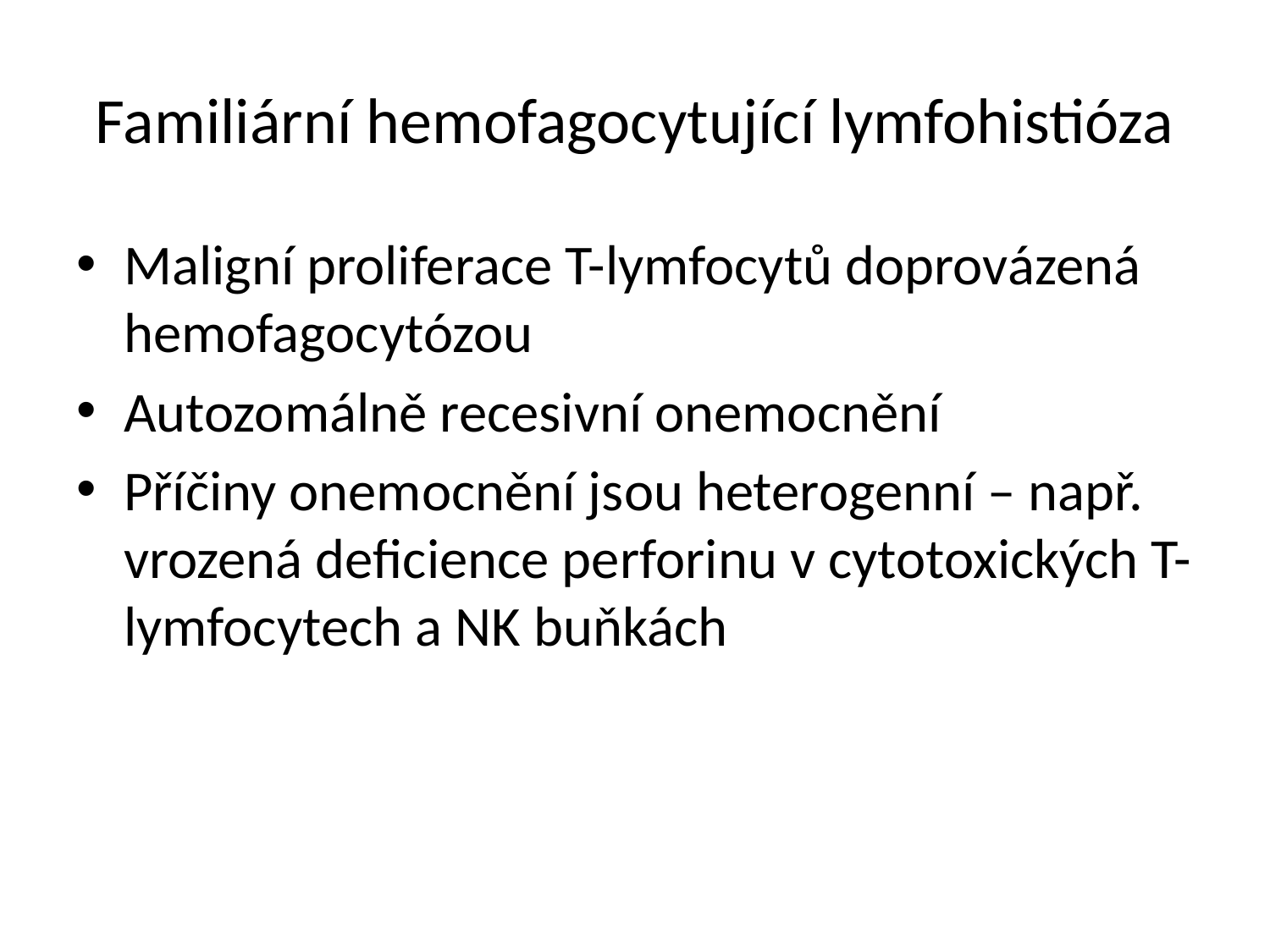

# Familiární hemofagocytující lymfohistióza
Maligní proliferace T-lymfocytů doprovázená hemofagocytózou
Autozomálně recesivní onemocnění
Příčiny onemocnění jsou heterogenní – např. vrozená deficience perforinu v cytotoxických T-lymfocytech a NK buňkách